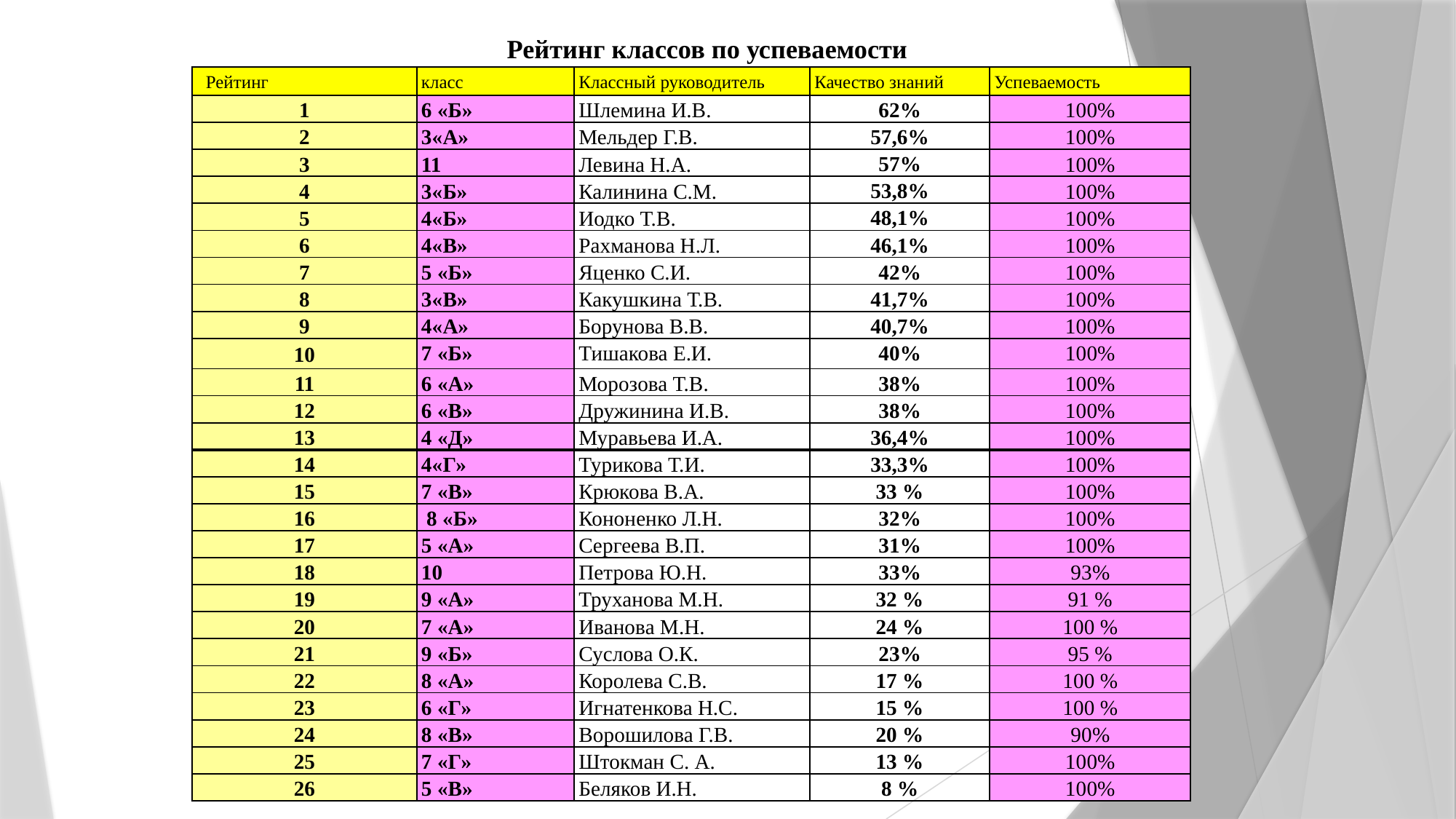

# Рейтинг классов по успеваемости
| Рейтинг | класс | Классный руководитель | Качество знаний | Успеваемость |
| --- | --- | --- | --- | --- |
| 1 | 6 «Б» | Шлемина И.В. | 62% | 100% |
| 2 | 3«А» | Мельдер Г.В. | 57,6% | 100% |
| 3 | 11 | Левина Н.А. | 57% | 100% |
| 4 | 3«Б» | Калинина С.М. | 53,8% | 100% |
| 5 | 4«Б» | Иодко Т.В. | 48,1% | 100% |
| 6 | 4«В» | Рахманова Н.Л. | 46,1% | 100% |
| 7 | 5 «Б» | Яценко С.И. | 42% | 100% |
| 8 | 3«В» | Какушкина Т.В. | 41,7% | 100% |
| 9 | 4«А» | Борунова В.В. | 40,7% | 100% |
| 10 | 7 «Б» | Тишакова Е.И. | 40% | 100% |
| 11 | 6 «А» | Морозова Т.В. | 38% | 100% |
| 12 | 6 «В» | Дружинина И.В. | 38% | 100% |
| 13 | 4 «Д» | Муравьева И.А. | 36,4% | 100% |
| 14 | 4«Г» | Турикова Т.И. | 33,3% | 100% |
| 15 | 7 «В» | Крюкова В.А. | 33 % | 100% |
| 16 | 8 «Б» | Кононенко Л.Н. | 32% | 100% |
| 17 | 5 «А» | Сергеева В.П. | 31% | 100% |
| 18 | 10 | Петрова Ю.Н. | 33% | 93% |
| 19 | 9 «А» | Труханова М.Н. | 32 % | 91 % |
| 20 | 7 «А» | Иванова М.Н. | 24 % | 100 % |
| 21 | 9 «Б» | Суслова О.К. | 23% | 95 % |
| 22 | 8 «А» | Королева С.В. | 17 % | 100 % |
| 23 | 6 «Г» | Игнатенкова Н.С. | 15 % | 100 % |
| 24 | 8 «В» | Ворошилова Г.В. | 20 % | 90% |
| 25 | 7 «Г» | Штокман С. А. | 13 % | 100% |
| 26 | 5 «В» | Беляков И.Н. | 8 % | 100% |